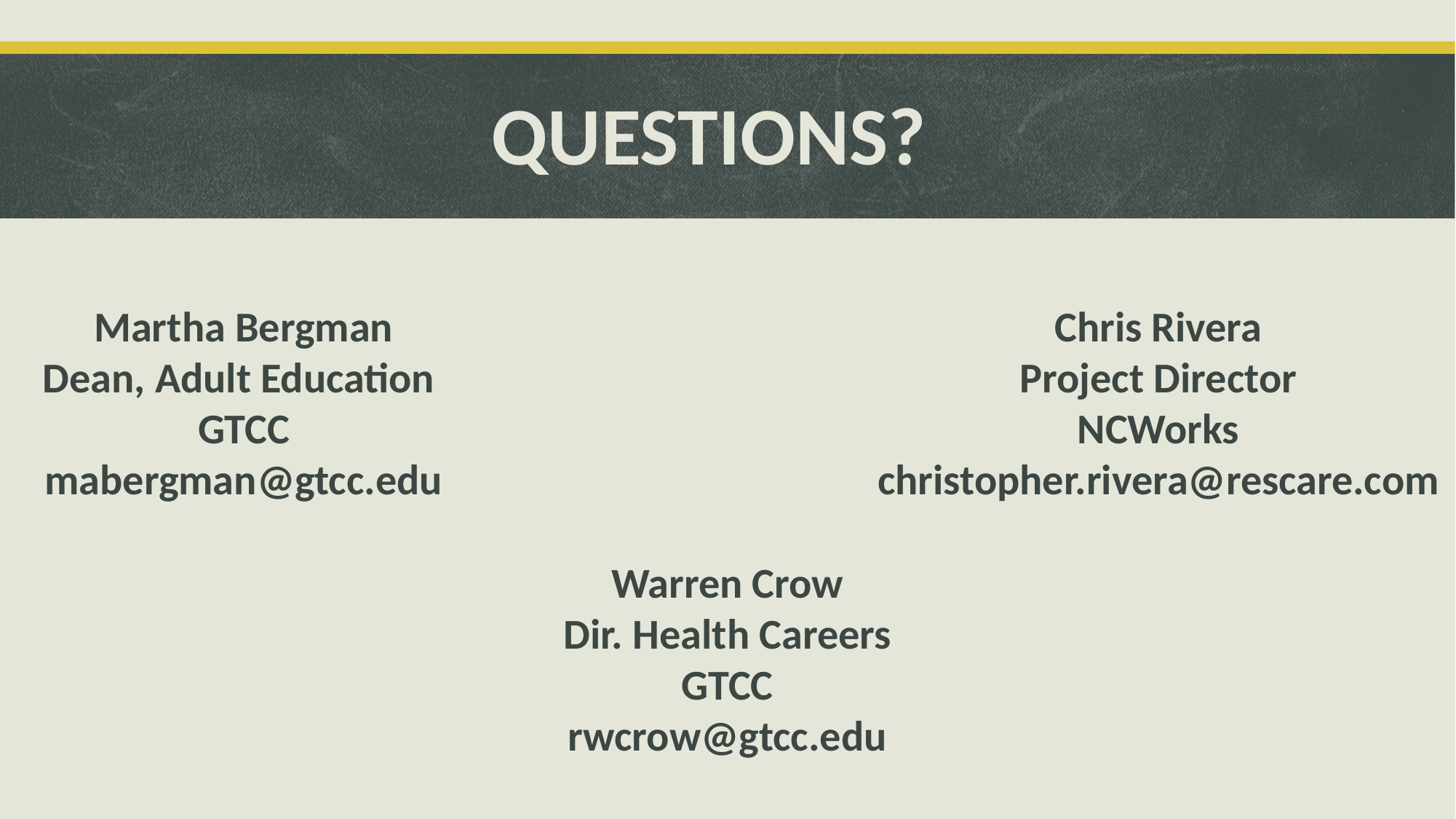

# QUESTIONS?
Martha Bergman
Dean, Adult Education
GTCC
mabergman@gtcc.edu
Chris Rivera
Project Director
NCWorks
christopher.rivera@rescare.com
Warren Crow
Dir. Health Careers
GTCC
rwcrow@gtcc.edu